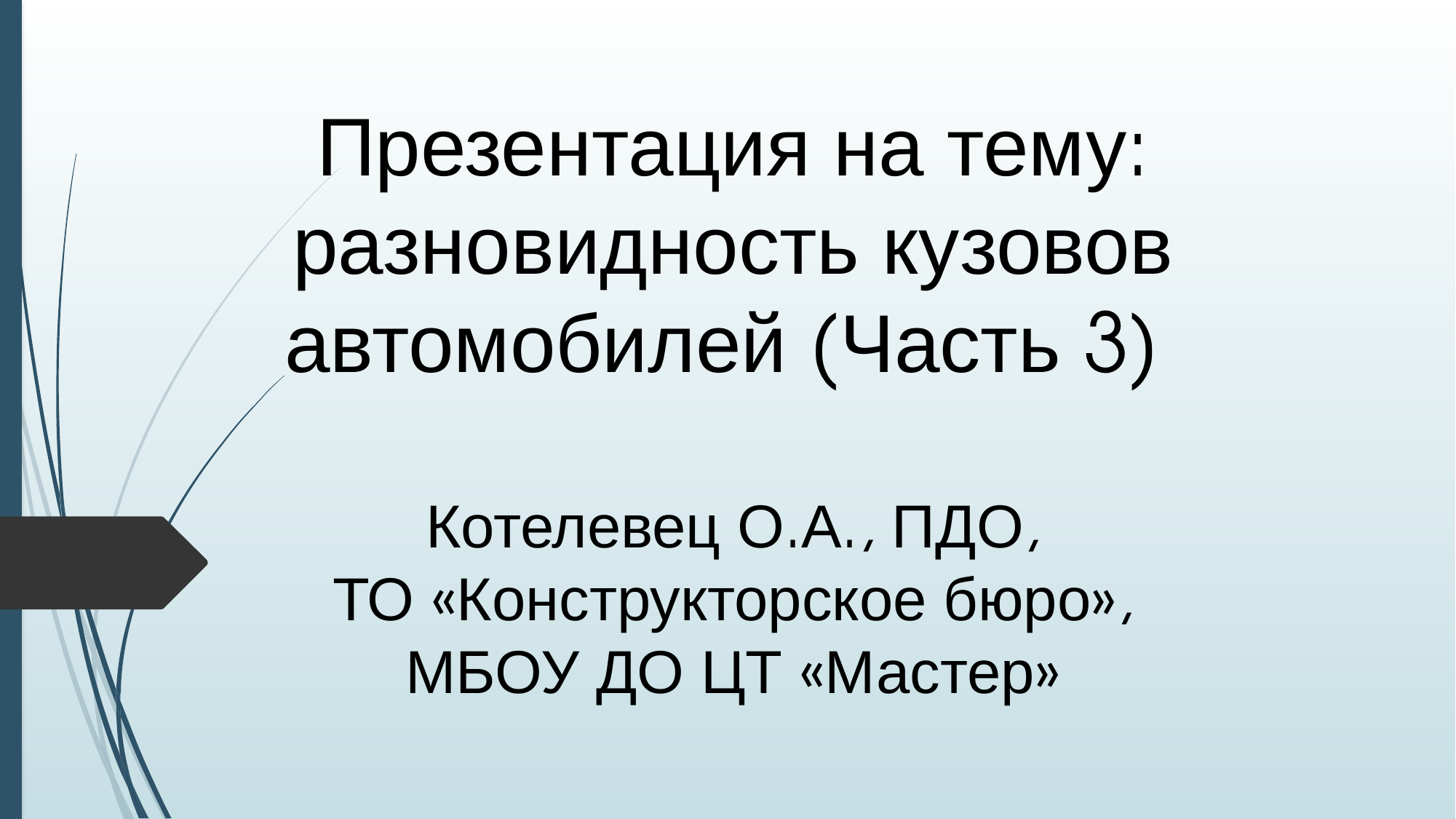

Презентация на тему: разновидность кузовов автомобилей (Часть 3)
Котелевец О.А., ПДО,
ТО «Конструкторское бюро»,
МБОУ ДО ЦТ «Мастер»